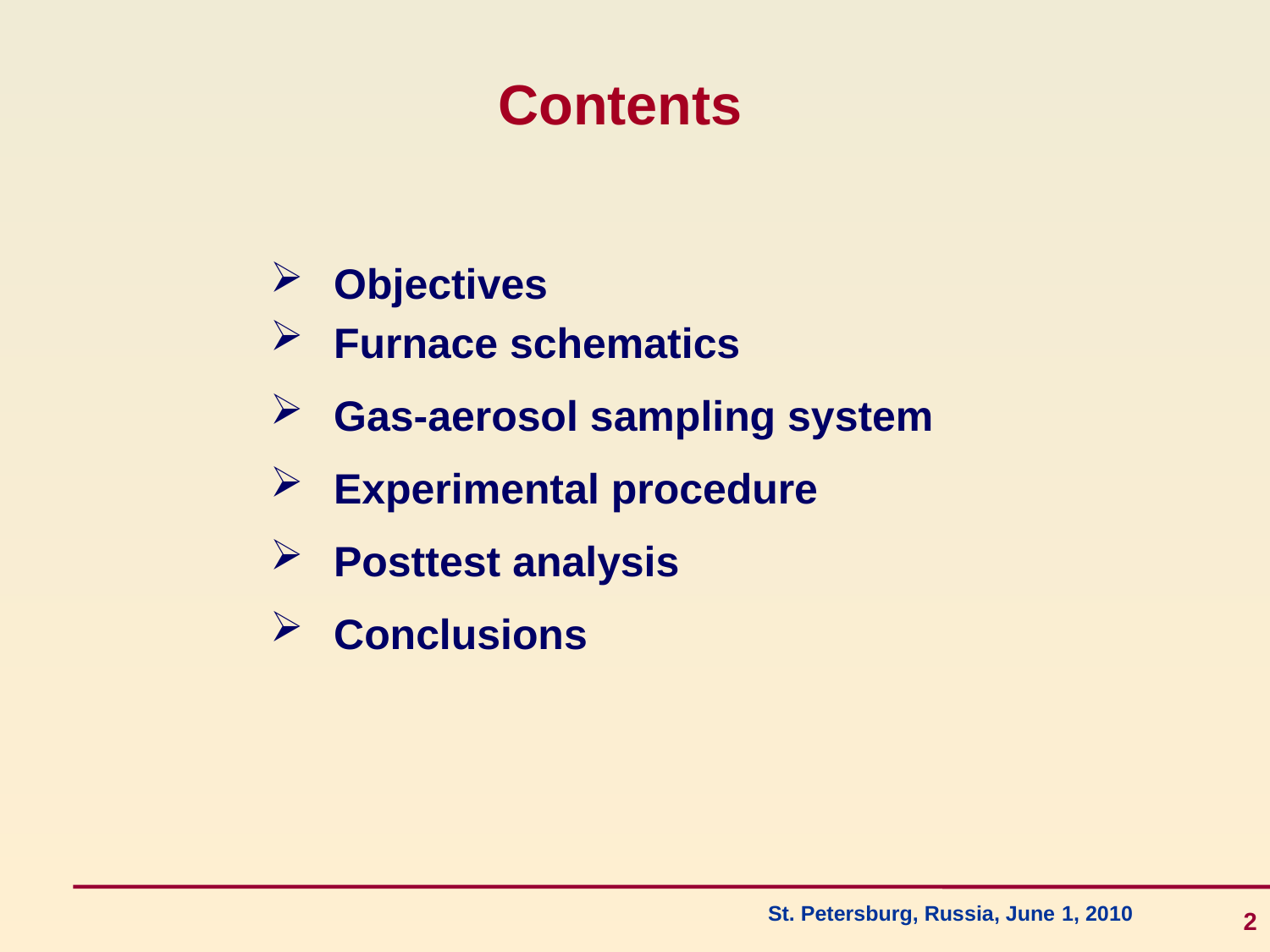

# Contents

Objectives
Furnace schematics
Gas-aerosol sampling system
Experimental procedure
Posttest analysis
Conclusions
2